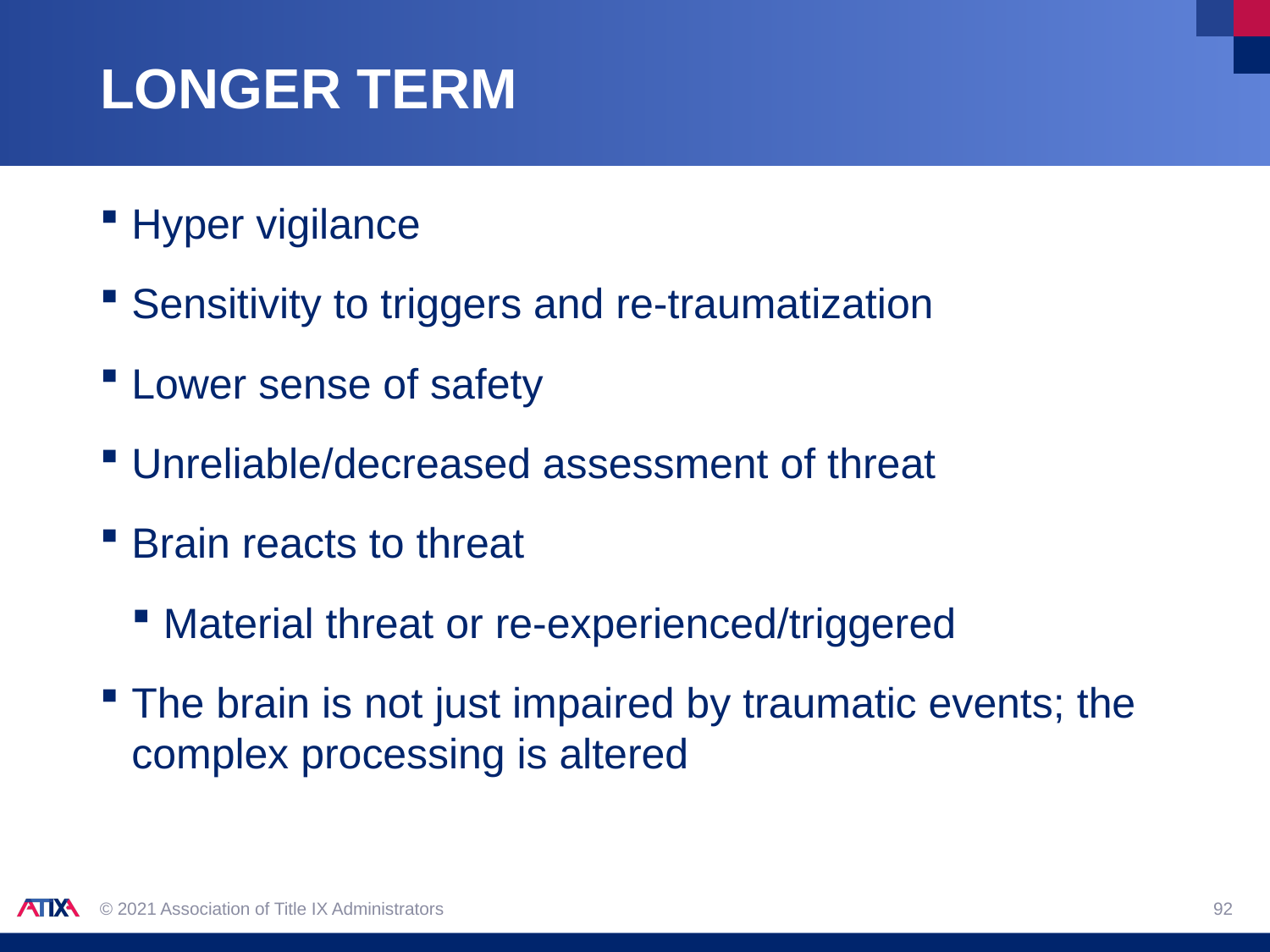

# Longer term
Hyper vigilance
Sensitivity to triggers and re-traumatization
Lower sense of safety
Unreliable/decreased assessment of threat
Brain reacts to threat
Material threat or re-experienced/triggered
The brain is not just impaired by traumatic events; the complex processing is altered
92